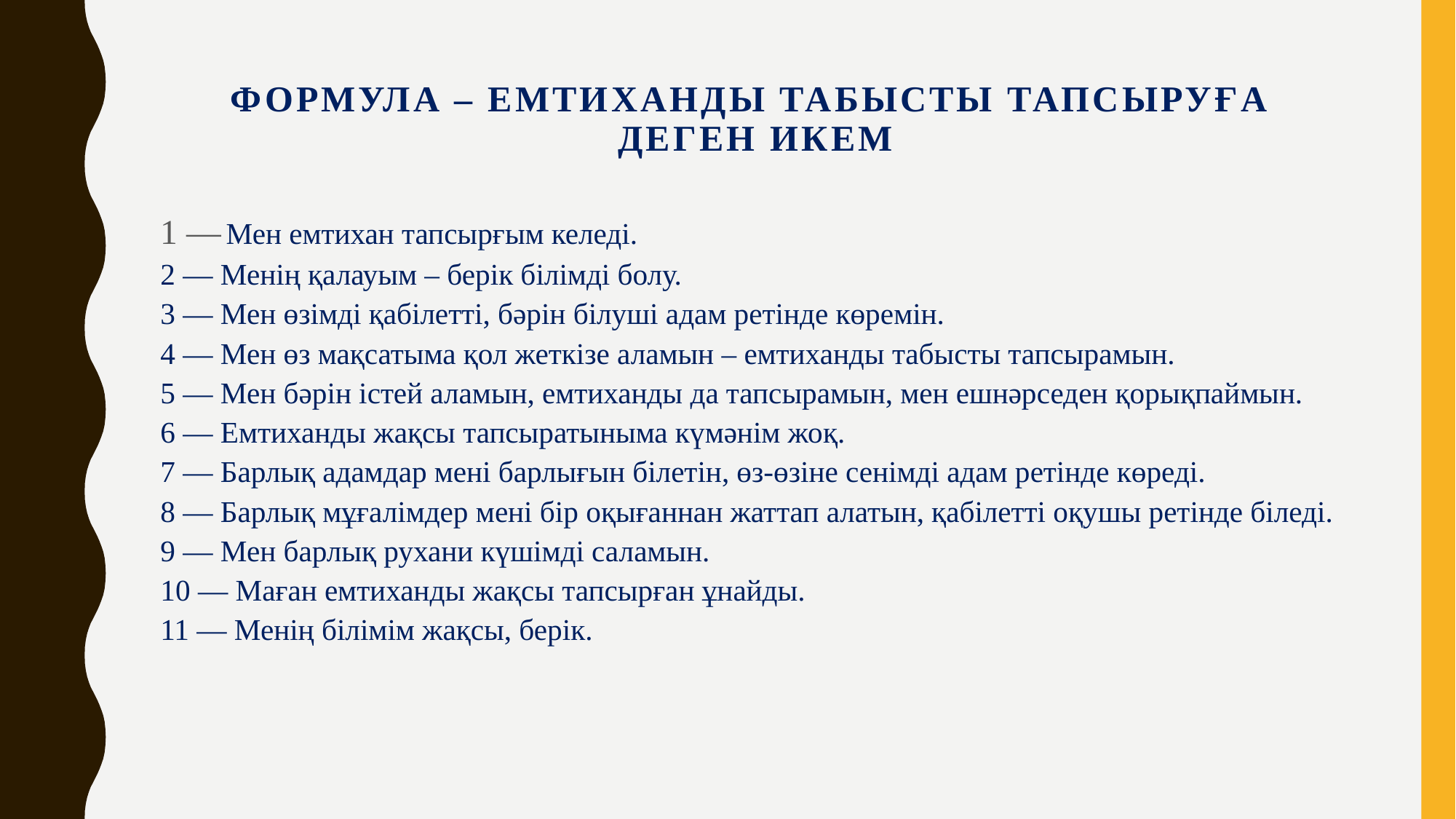

# Формула – емтиханды табысты тапсыруға деген икем
1 — Мен емтихан тапсырғым келеді.
2 — Менің қалауым – берік білімді болу.
3 — Мен өзімді қабілетті, бәрін білуші адам ретінде көремін.
4 — Мен өз мақсатыма қол жеткізе аламын – емтиханды табысты тапсырамын.
5 — Мен бәрін істей аламын, емтиханды да тапсырамын, мен ешнәрседен қорықпаймын.
6 — Емтиханды жақсы тапсыратыныма күмәнім жоқ.
7 — Барлық адамдар мені барлығын білетін, өз-өзіне сенімді адам ретінде көреді.
8 — Барлық мұғалімдер мені бір оқығаннан жаттап алатын, қабілетті оқушы ретінде біледі.
9 — Мен барлық рухани күшімді саламын.
10 — Маған емтиханды жақсы тапсырған ұнайды.
11 — Менің білімім жақсы, берік.